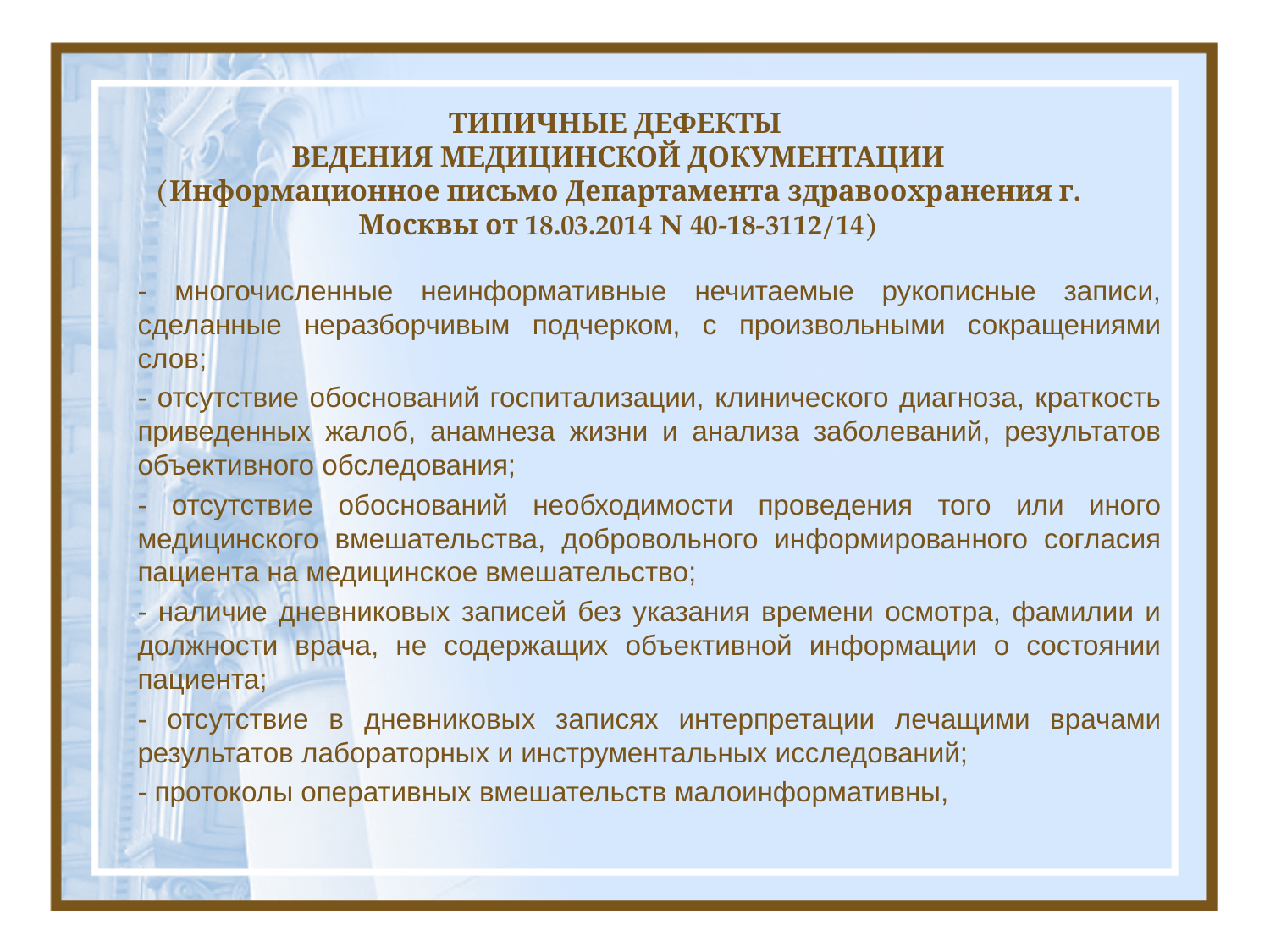

# ТИПИЧНЫЕ ДЕФЕКТЫ ВЕДЕНИЯ МЕДИЦИНСКОЙ ДОКУМЕНТАЦИИ (Информационное письмо Департамента здравоохранения г. Москвы от 18.03.2014 N 40-18-3112/14)
- многочисленные неинформативные нечитаемые рукописные записи, сделанные неразборчивым подчерком, с произвольными сокращениями слов;
- отсутствие обоснований госпитализации, клинического диагноза, краткость приведенных жалоб, анамнеза жизни и анализа заболеваний, результатов объективного обследования;
- отсутствие обоснований необходимости проведения того или иного медицинского вмешательства, добровольного информированного согласия пациента на медицинское вмешательство;
- наличие дневниковых записей без указания времени осмотра, фамилии и должности врача, не содержащих объективной информации о состоянии пациента;
- отсутствие в дневниковых записях интерпретации лечащими врачами результатов лабораторных и инструментальных исследований;
- протоколы оперативных вмешательств малоинформативны,